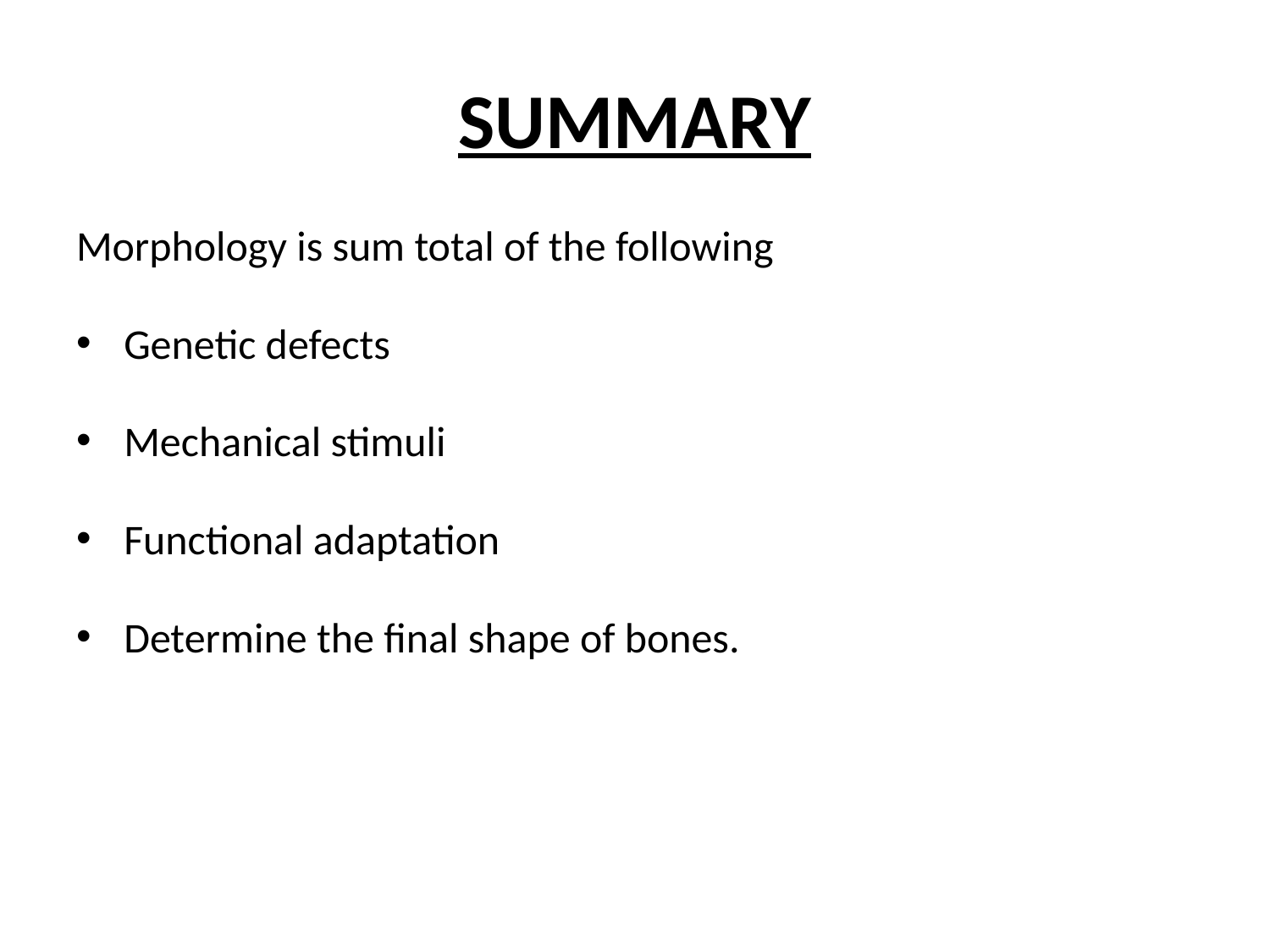

# SUMMARY
Morphology is sum total of the following

Genetic defects

Mechanical stimuli

Functional adaptation

Determine the final shape of bones.